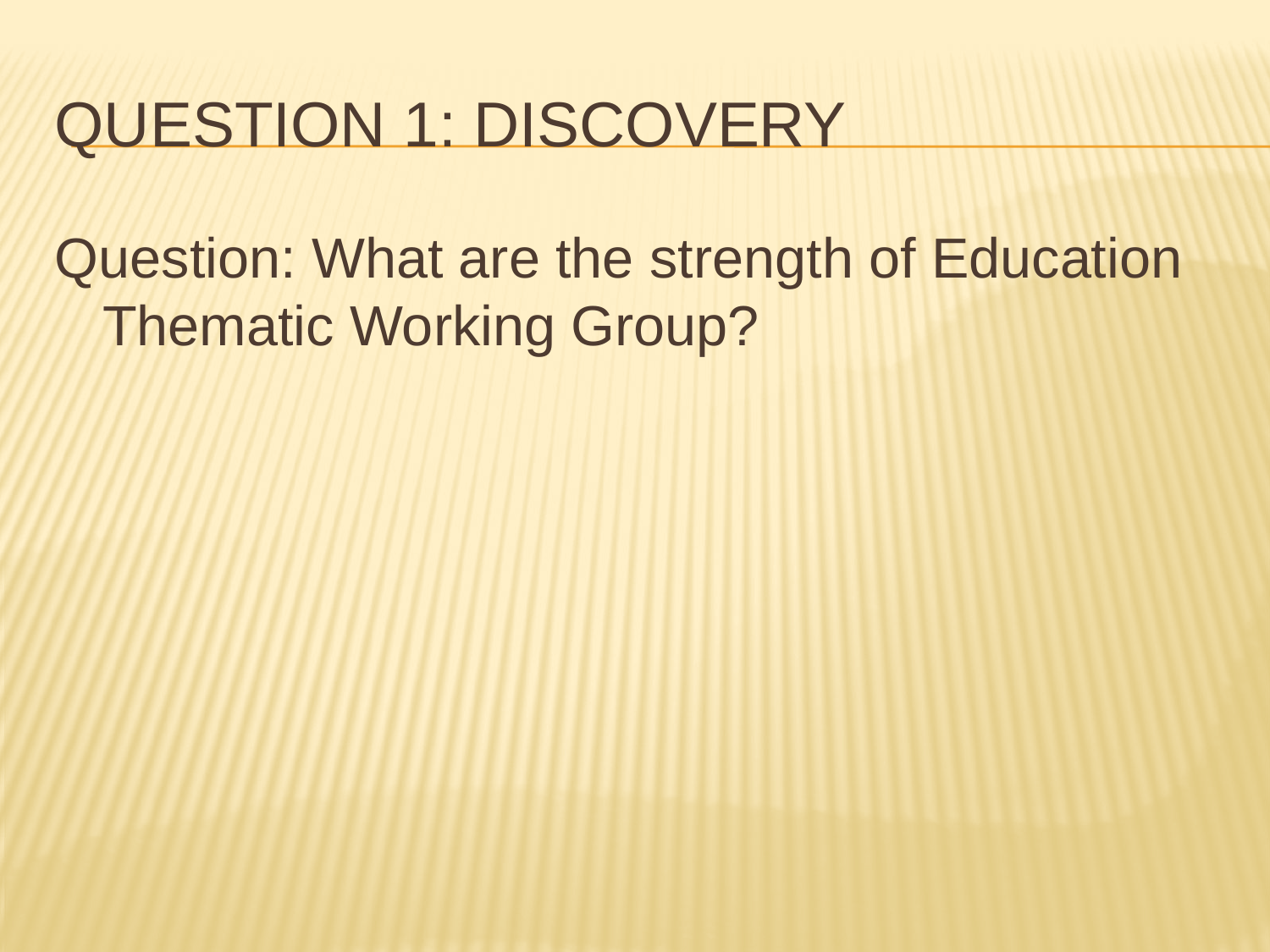

# Question 1: Discovery
Question: What are the strength of Education Thematic Working Group?